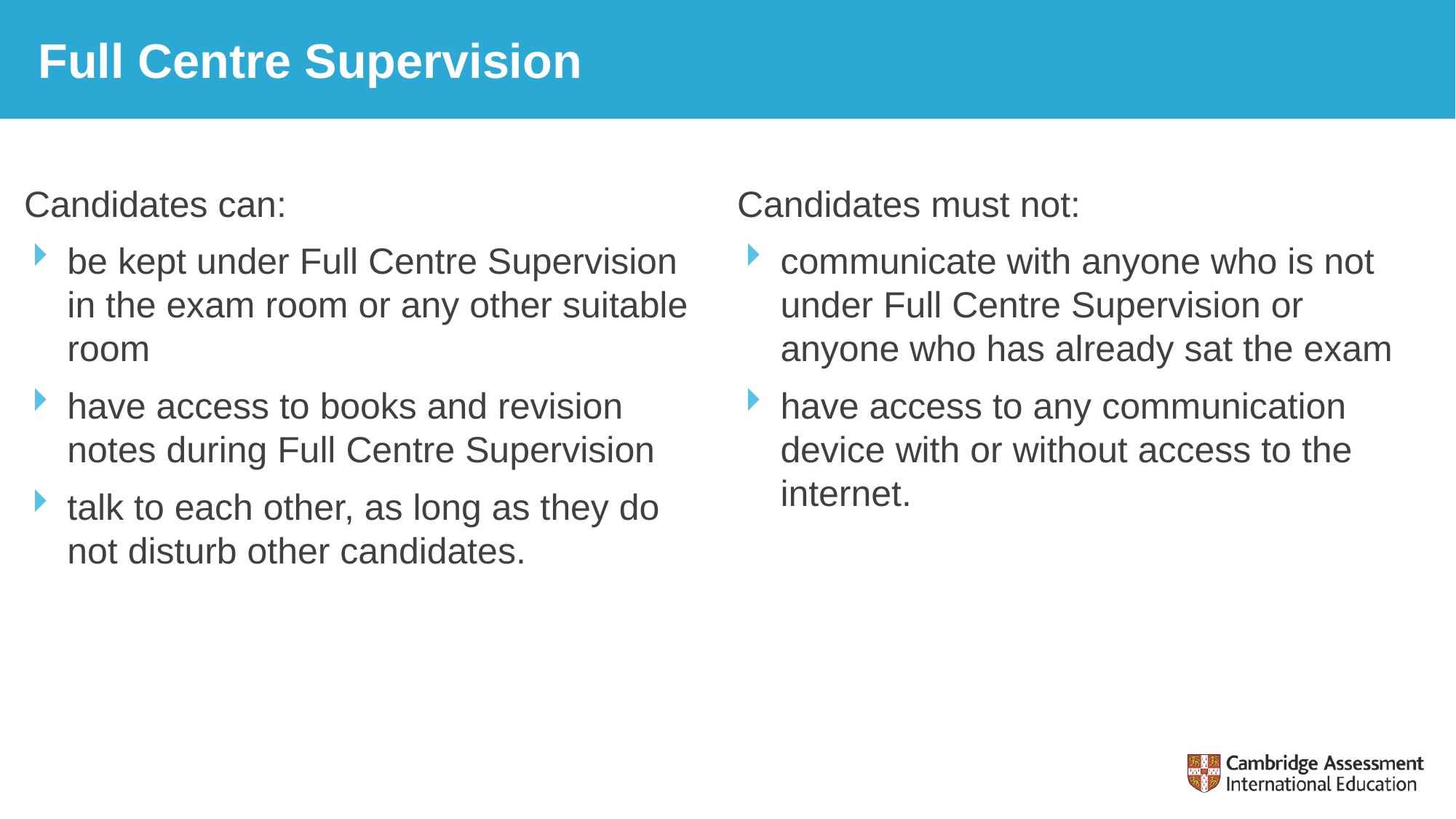

# Full Centre Supervision
Candidates can:
be kept under Full Centre Supervision in the exam room or any other suitable room
have access to books and revision notes during Full Centre Supervision
talk to each other, as long as they do not disturb other candidates.

Candidates must not:
communicate with anyone who is not under Full Centre Supervision or anyone who has already sat the exam
have access to any communication device with or without access to the internet.